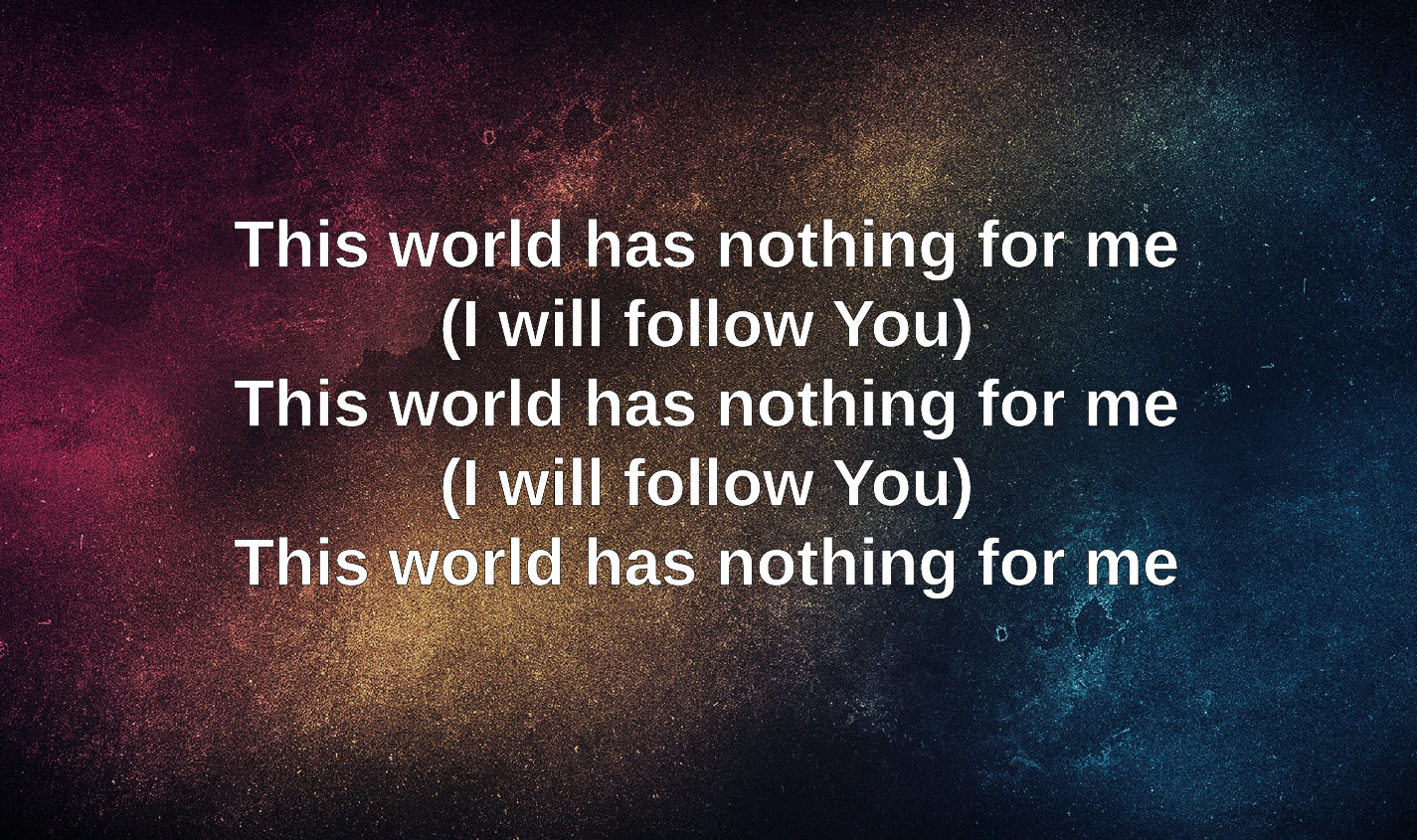

This world has nothing for me
(I will follow You)
This world has nothing for me
(I will follow You)
This world has nothing for me